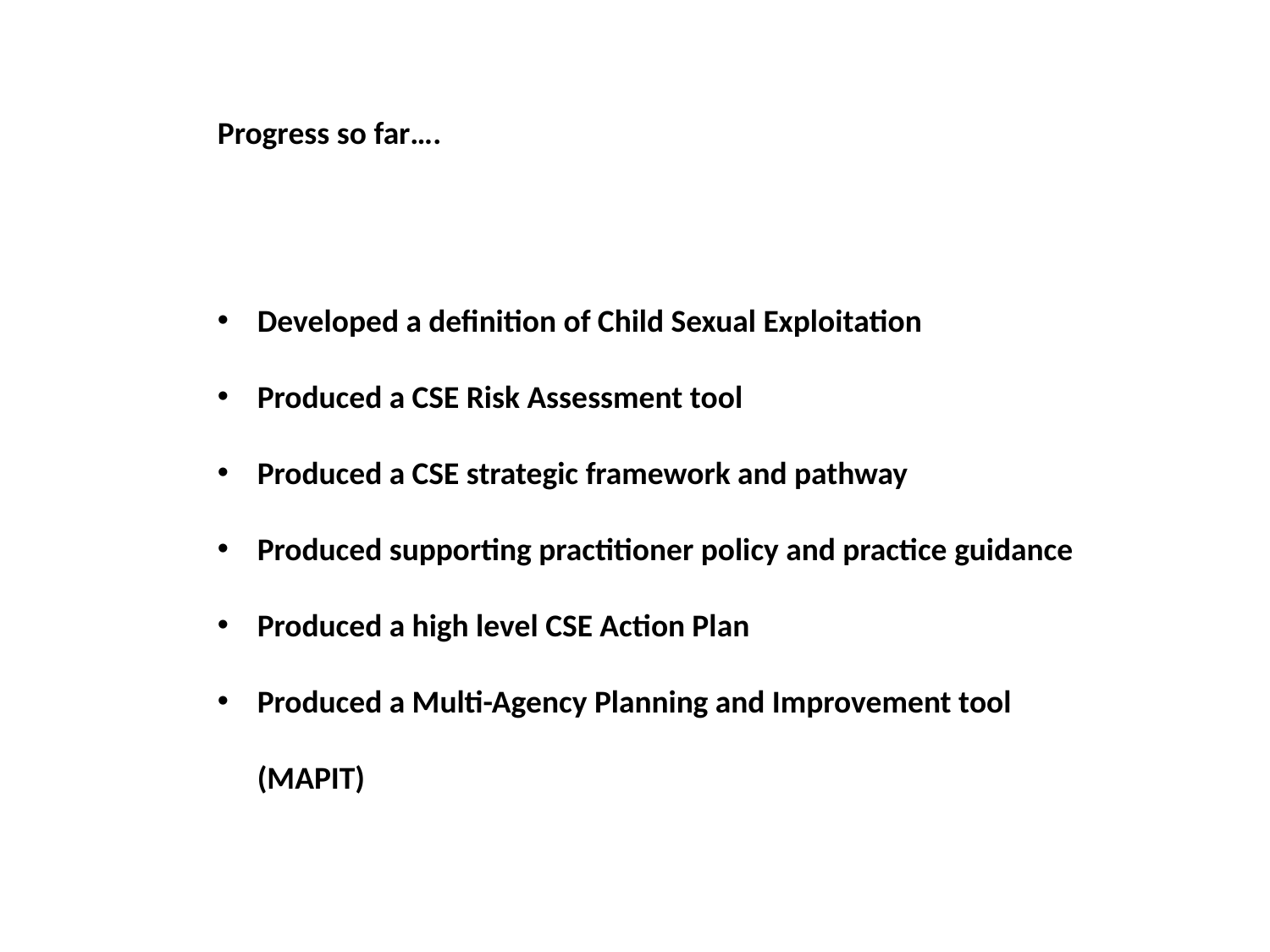

Progress so far….
Developed a definition of Child Sexual Exploitation
Produced a CSE Risk Assessment tool
Produced a CSE strategic framework and pathway
Produced supporting practitioner policy and practice guidance
Produced a high level CSE Action Plan
Produced a Multi-Agency Planning and Improvement tool (MAPIT)